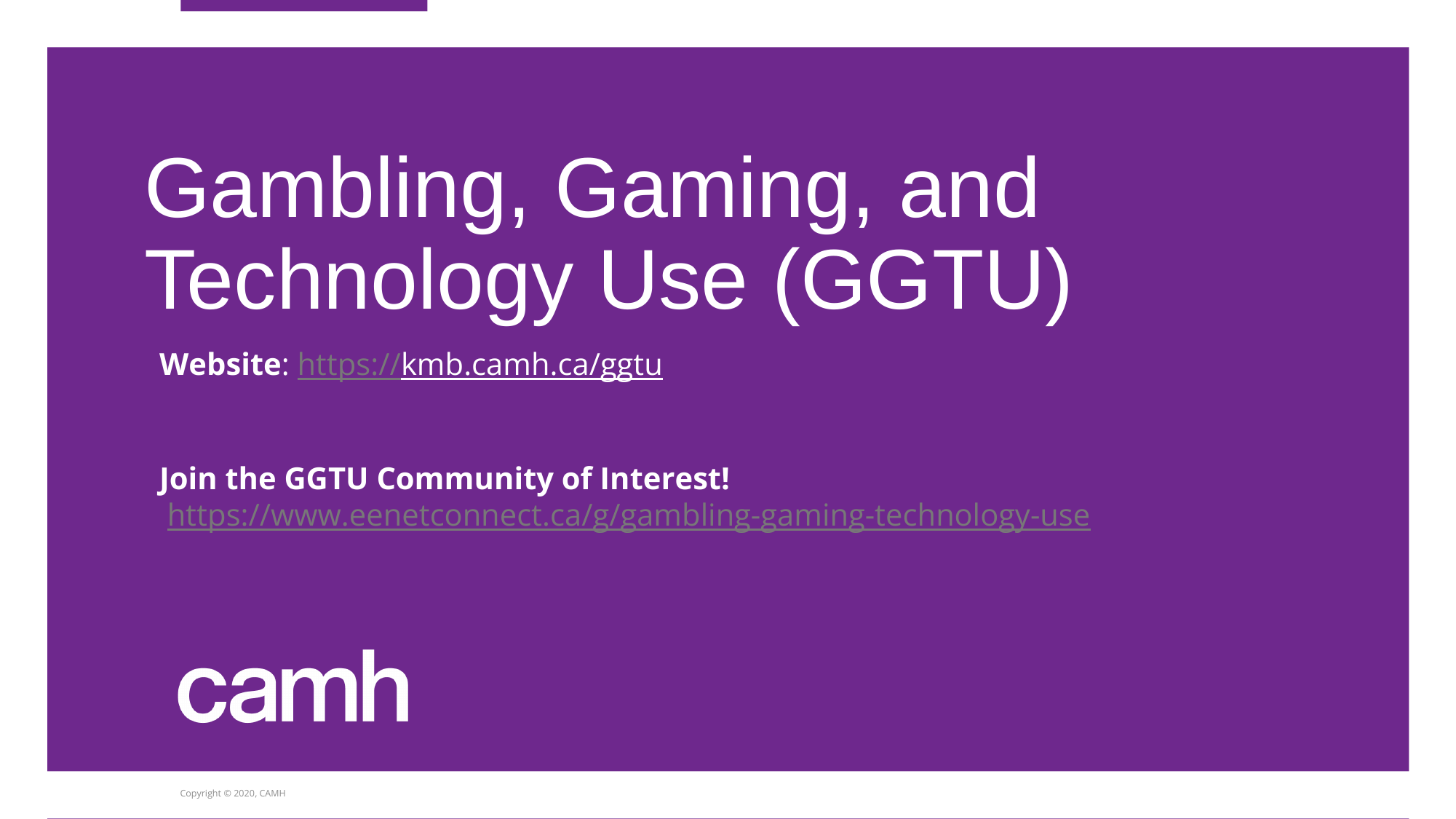

Gambling, Gaming, and Technology Use (GGTU)
Website: https://kmb.camh.ca/ggtu

Join the GGTU Community of Interest!
 https://www.eenetconnect.ca/g/gambling-gaming-technology-use